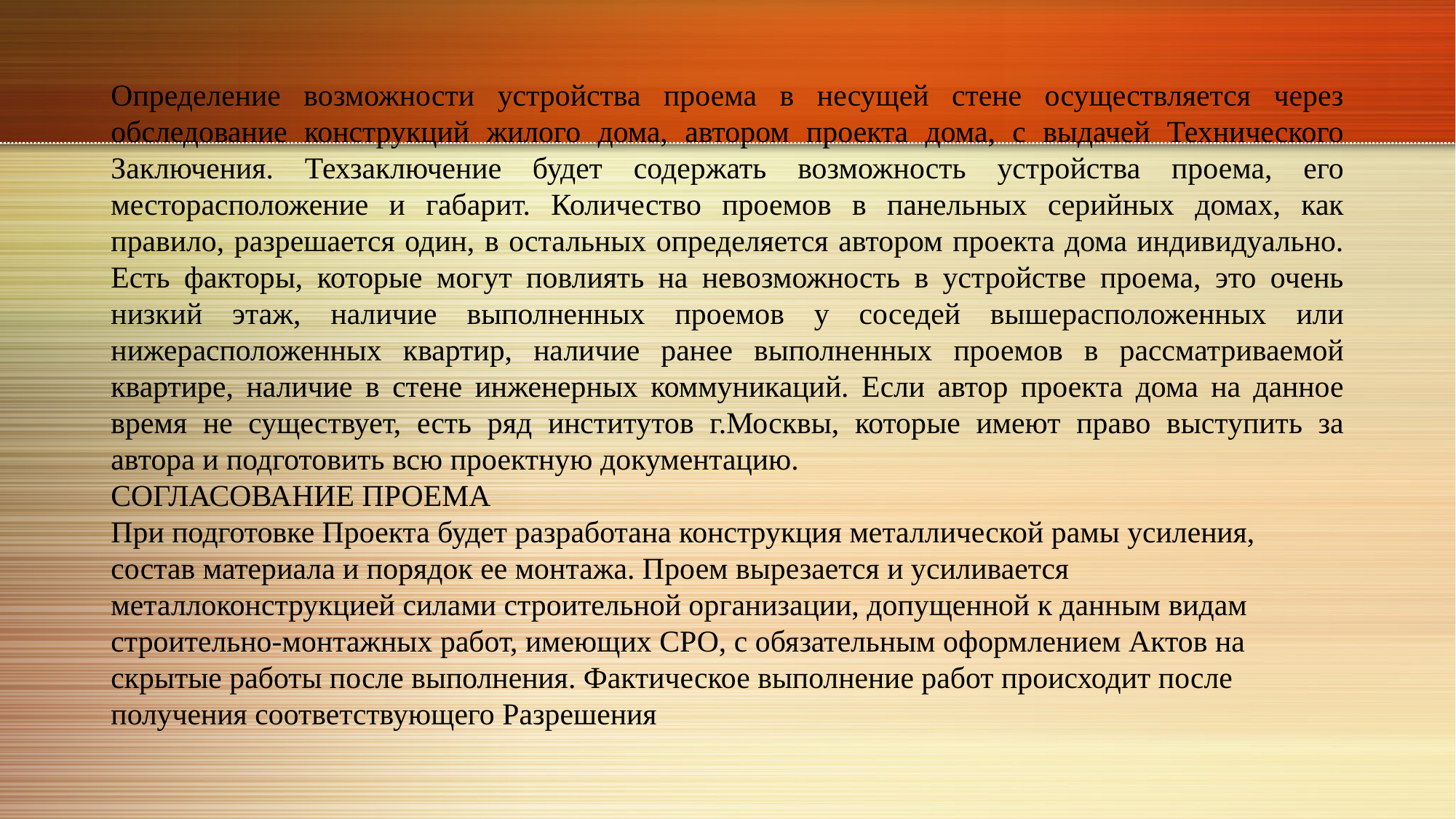

Определение возможности устройства проема в несущей стене осуществляется через обследование конструкций жилого дома, автором проекта дома, с выдачей Технического Заключения. Техзаключение будет содержать возможность устройства проема, его месторасположение и габарит. Количество проемов в панельных серийных домах, как правило, разрешается один, в остальных определяется автором проекта дома индивидуально. Есть факторы, которые могут повлиять на невозможность в устройстве проема, это очень низкий этаж, наличие выполненных проемов у соседей вышерасположенных или нижерасположенных квартир, наличие ранее выполненных проемов в рассматриваемой квартире, наличие в стене инженерных коммуникаций. Если автор проекта дома на данное время не существует, есть ряд институтов г.Москвы, которые имеют право выступить за автора и подготовить всю проектную документацию.
СОГЛАСОВАНИЕ ПРОЕМА
При подготовке Проекта будет разработана конструкция металлической рамы усиления, состав материала и порядок ее монтажа. Проем вырезается и усиливается металлоконструкцией силами строительной организации, допущенной к данным видам строительно-монтажных работ, имеющих СРО, с обязательным оформлением Актов на скрытые работы после выполнения. Фактическое выполнение работ происходит после получения соответствующего Разрешения